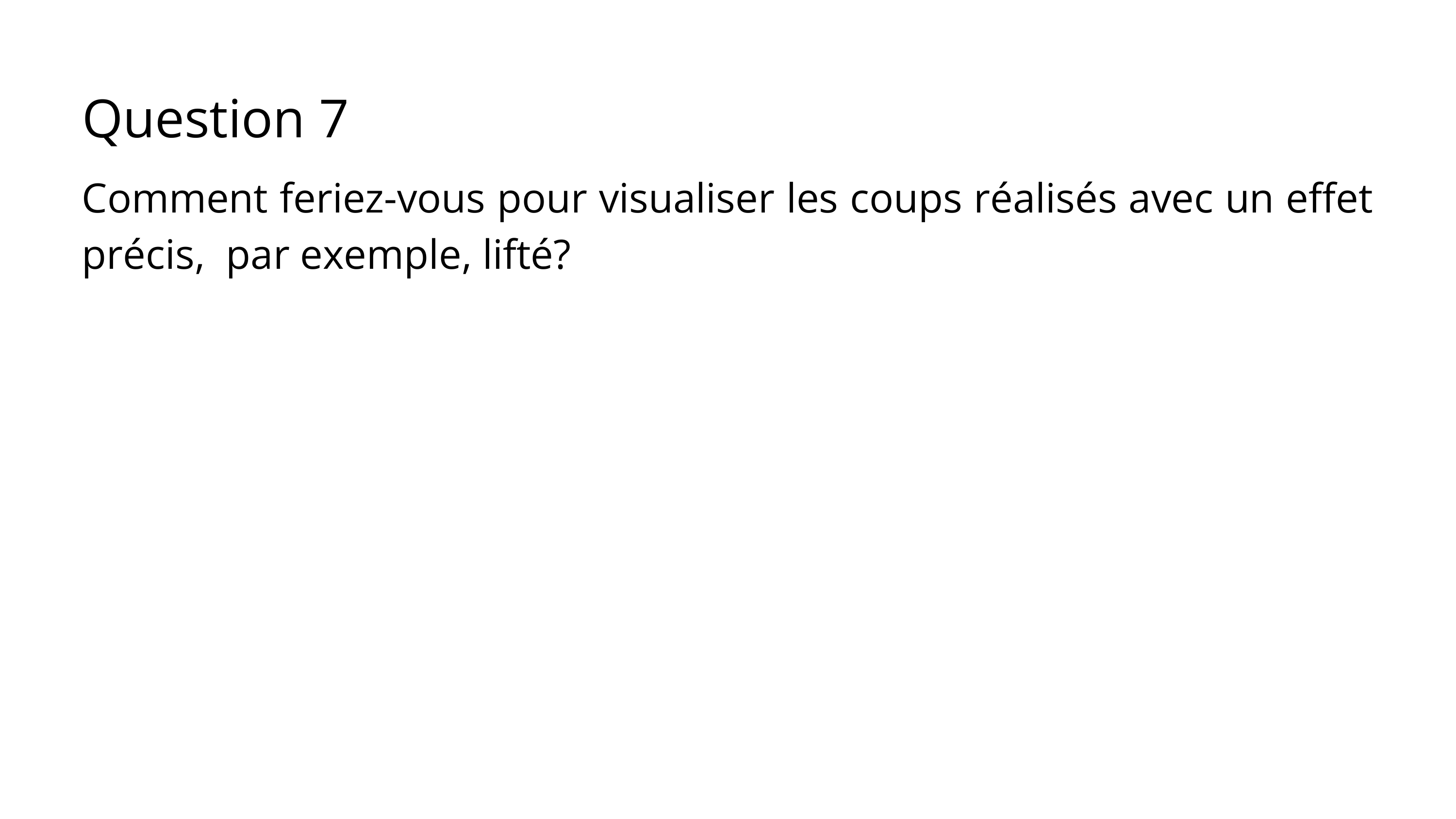

Question 7
Comment feriez-vous pour visualiser les coups réalisés avec un effet précis,  par exemple, lifté?